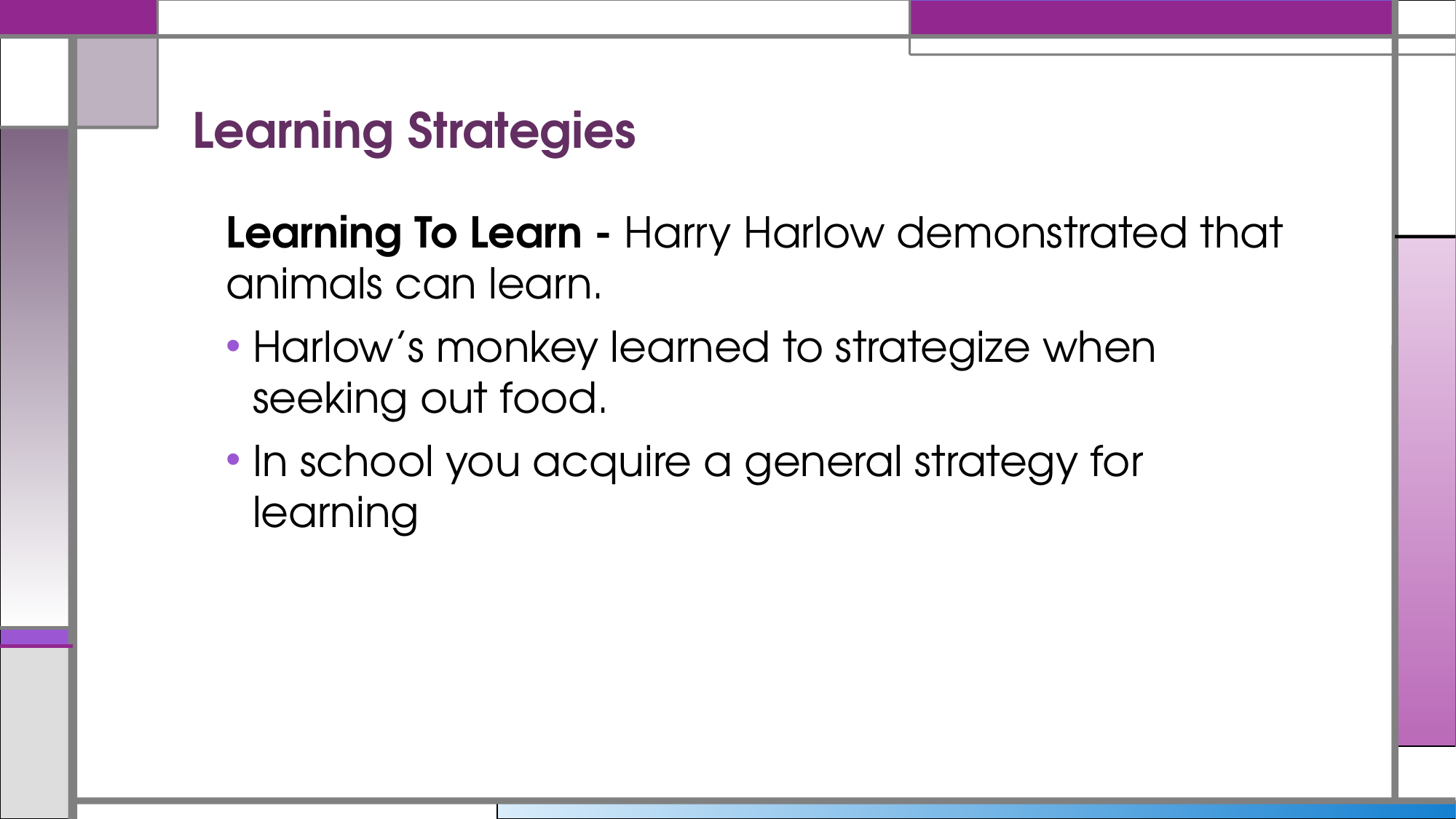

# Learning Strategies
Learning To Learn - Harry Harlow demonstrated that animals can learn.
Harlow’s monkey learned to strategize when seeking out food.
In school you acquire a general strategy for learning